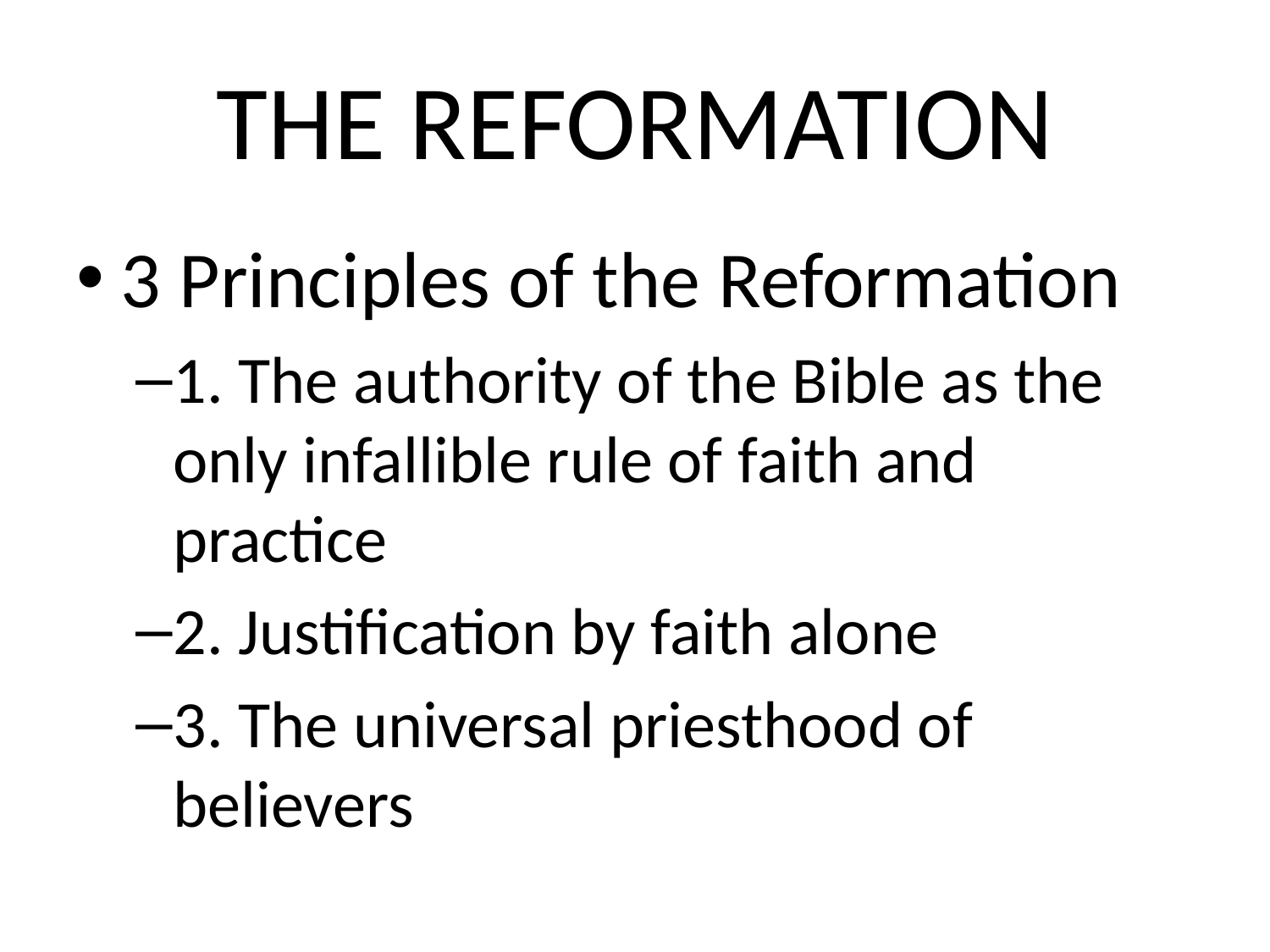

# THE REFORMATION
3 Principles of the Reformation
1. The authority of the Bible as the only infallible rule of faith and practice
2. Justification by faith alone
3. The universal priesthood of believers